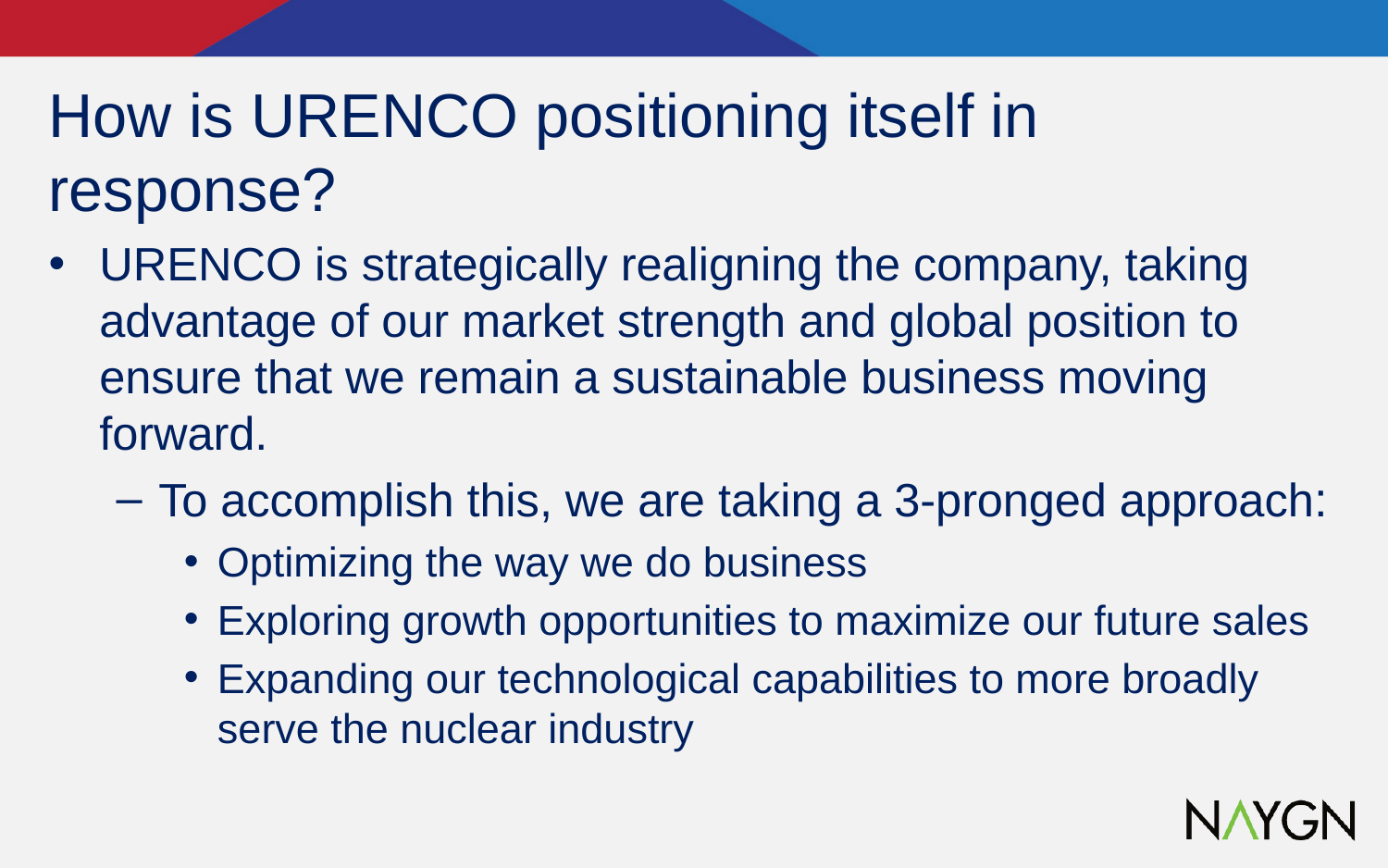

# How is URENCO positioning itself in response?
URENCO is strategically realigning the company, taking advantage of our market strength and global position to ensure that we remain a sustainable business moving forward.
To accomplish this, we are taking a 3-pronged approach:
Optimizing the way we do business
Exploring growth opportunities to maximize our future sales
Expanding our technological capabilities to more broadly serve the nuclear industry